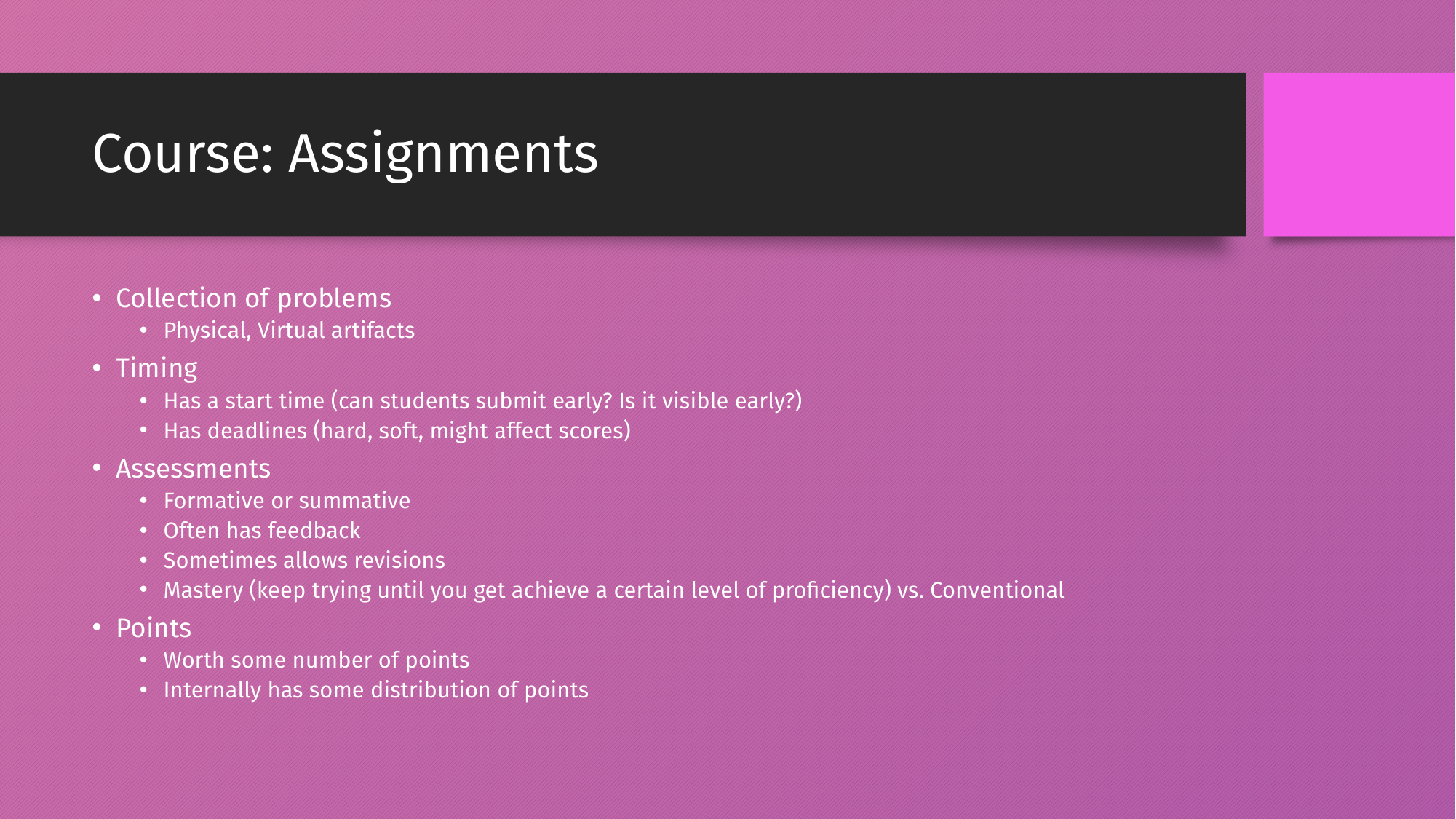

# Course: Assignments
Collection of problems
Physical, Virtual artifacts
Timing
Has a start time (can students submit early? Is it visible early?)
Has deadlines (hard, soft, might affect scores)
Assessments
Formative or summative
Often has feedback
Sometimes allows revisions
Mastery (keep trying until you get achieve a certain level of proficiency) vs. Conventional
Points
Worth some number of points
Internally has some distribution of points